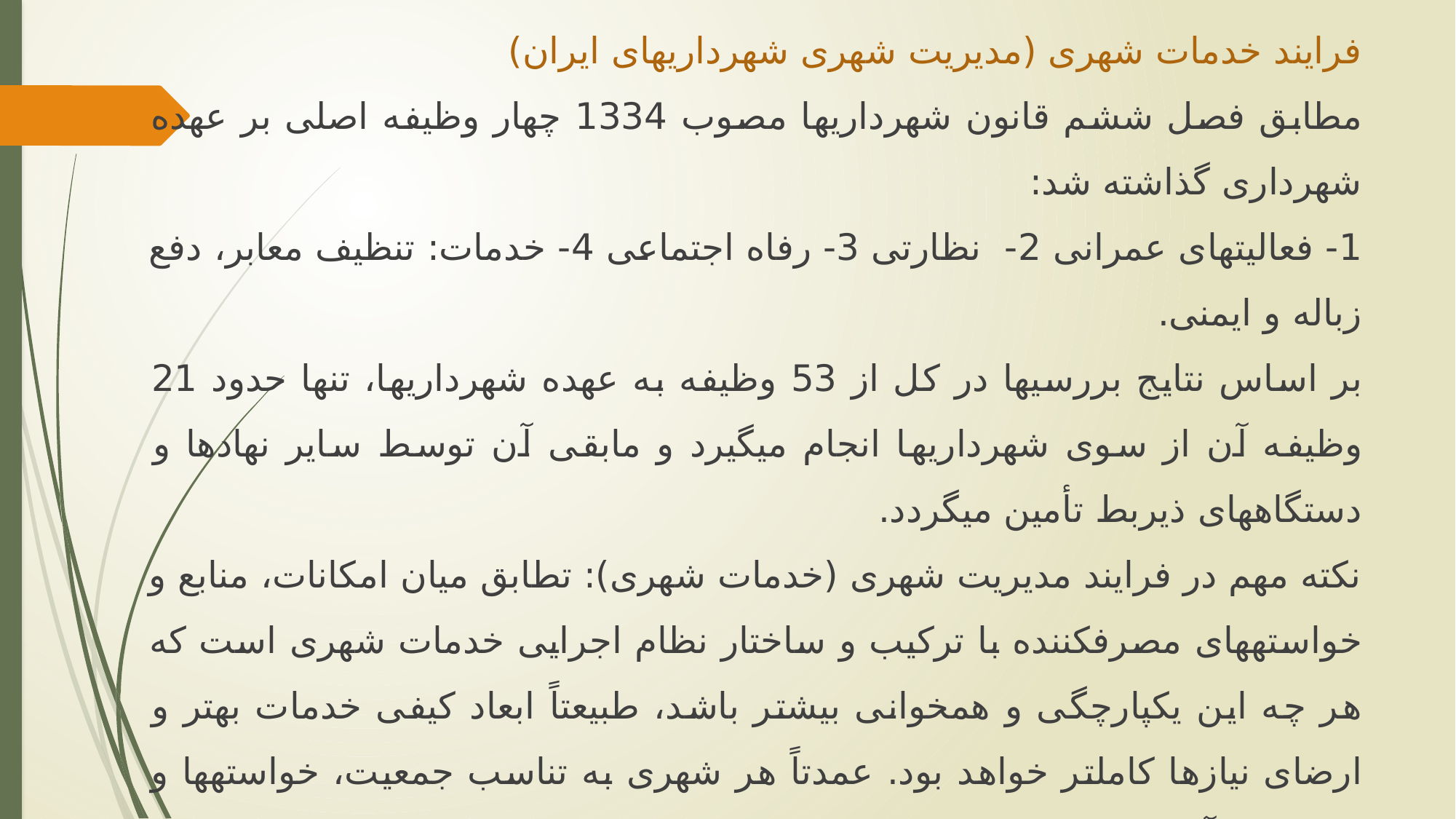

فرایند خدمات شهری (مدیریت شهری شهرداری‏های ایران)
مطابق فصل ششم قانون شهرداری‏ها مصوب 1334 چهار وظیفه اصلی بر عهده شهرداری گذاشته شد:
1- فعالیت‏های عمرانی 2-  نظارتی 3- رفاه اجتماعی 4- خدمات: تنظیف معابر، دفع زباله و ایمنی.
بر اساس نتایج بررسی‏ها در کل از 53 وظیفه به عهده شهرداری‏ها، تنها حدود 21 وظیفه آن از سوی شهرداری‏ها انجام می‏گیرد و مابقی آن توسط سایر نهادها و دستگاه‏های ذی‏ربط تأمین می‏گردد.
نکته مهم در فرایند مدیریت شهری (خدمات شهری): تطابق میان امکانات، منابع و خواسته‏های مصرف‏کننده با ترکیب و ساختار نظام اجرایی خدمات شهری است که هر چه این یکپارچگی و همخوانی بیشتر باشد، طبیعتاً ابعاد کیفی خدمات بهتر و ارضای نیازها کامل‏تر خواهد بود. عمدتاً هر شهری به تناسب جمعیت، خواسته‏ها و انتظارات آنها و میزان فضا و محدوده‏های کالبدی اشغال شده، فرایند خدمات‏رسانی خود را شکل می‏دهد. به تناسب تمرکز و توزیع جمعیت (انتظارات) و میزان فضایی که در یک محله، ناحیه و منطقه شهری به کاربری‏های مسکونی‏‏، تجاری و اداری اختصاص می‏یابد، فضاهای خدماتی، همگانی و خدمات مورد نیاز است.